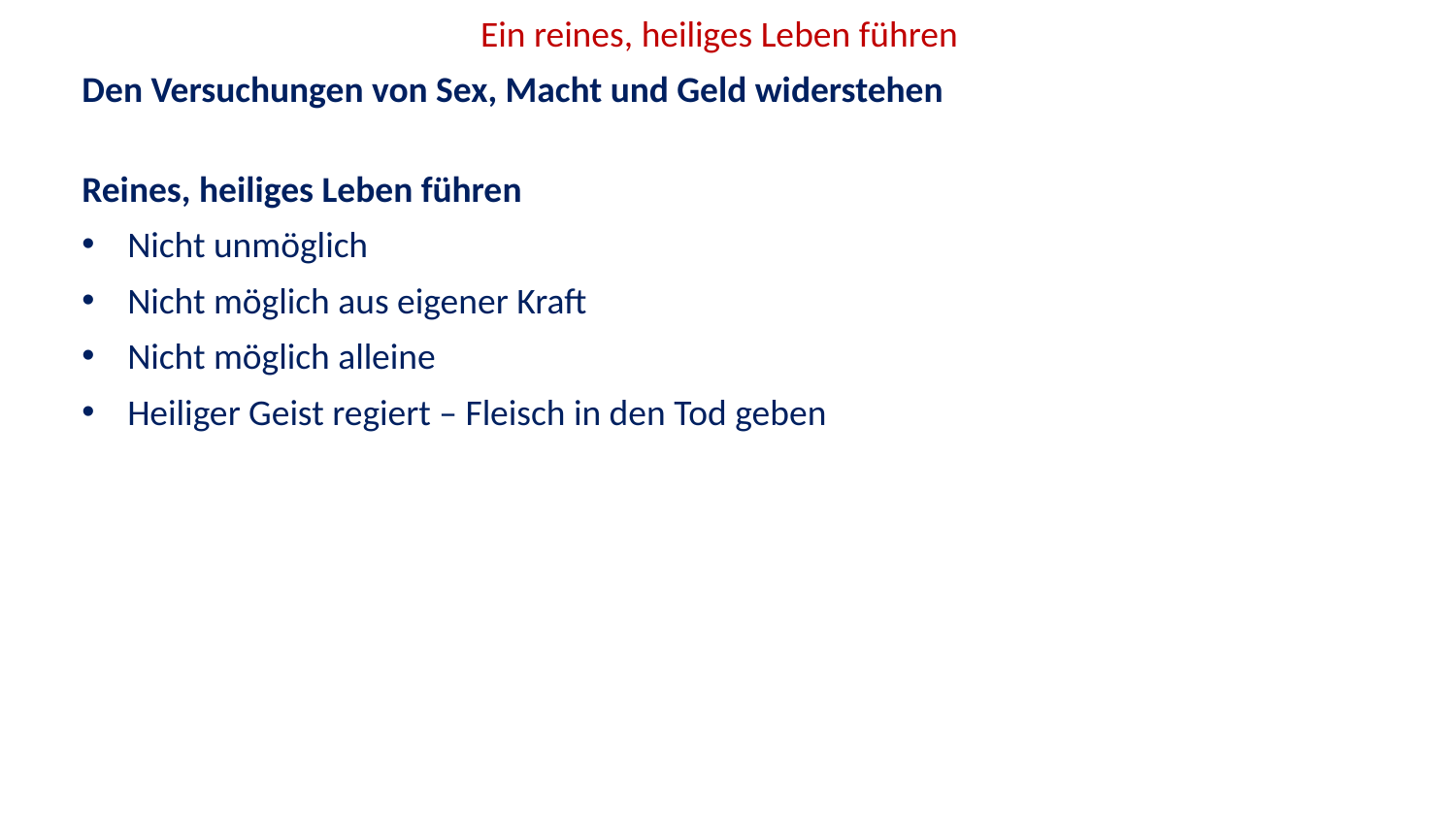

Ein reines, heiliges Leben führen
Den Versuchungen von Sex, Macht und Geld widerstehen
Reines, heiliges Leben führen
Nicht unmöglich
Nicht möglich aus eigener Kraft
Nicht möglich alleine
Heiliger Geist regiert – Fleisch in den Tod geben